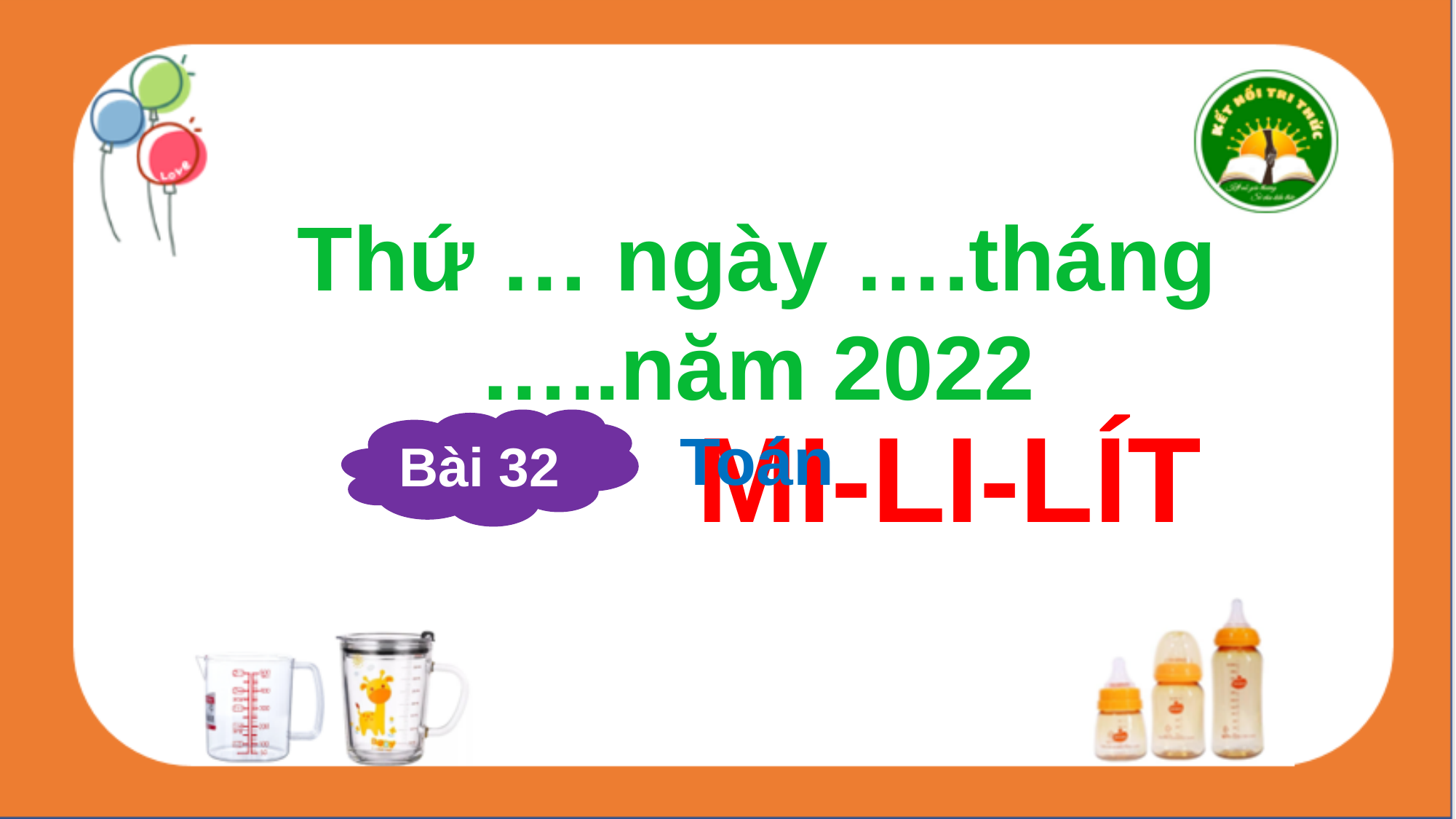

Thứ … ngày ….tháng …..năm 2022
Toán
MI-LI-LÍT
Bài 32